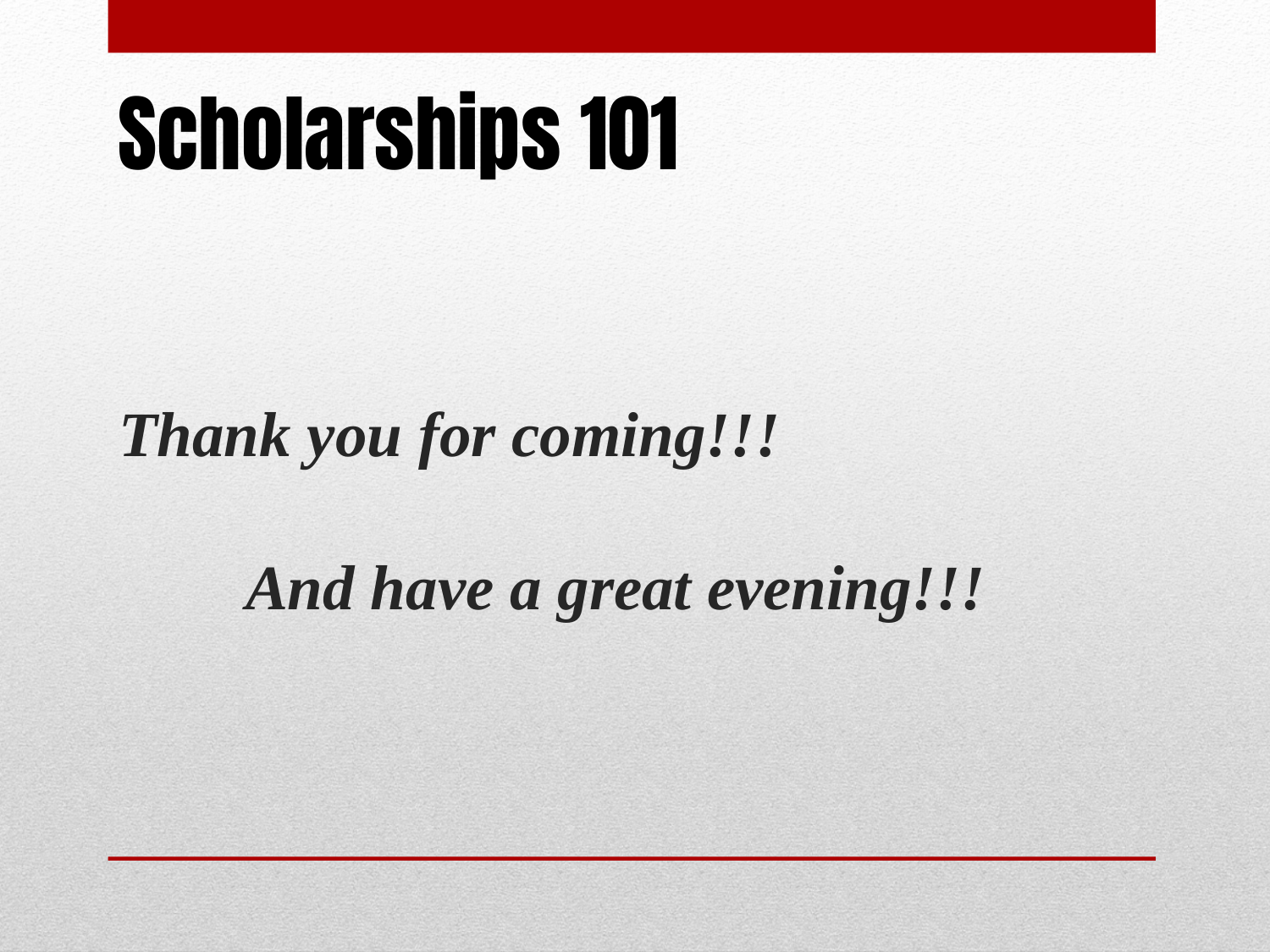

Scholarships 101
# Thank you for coming!!! And have a great evening!!!